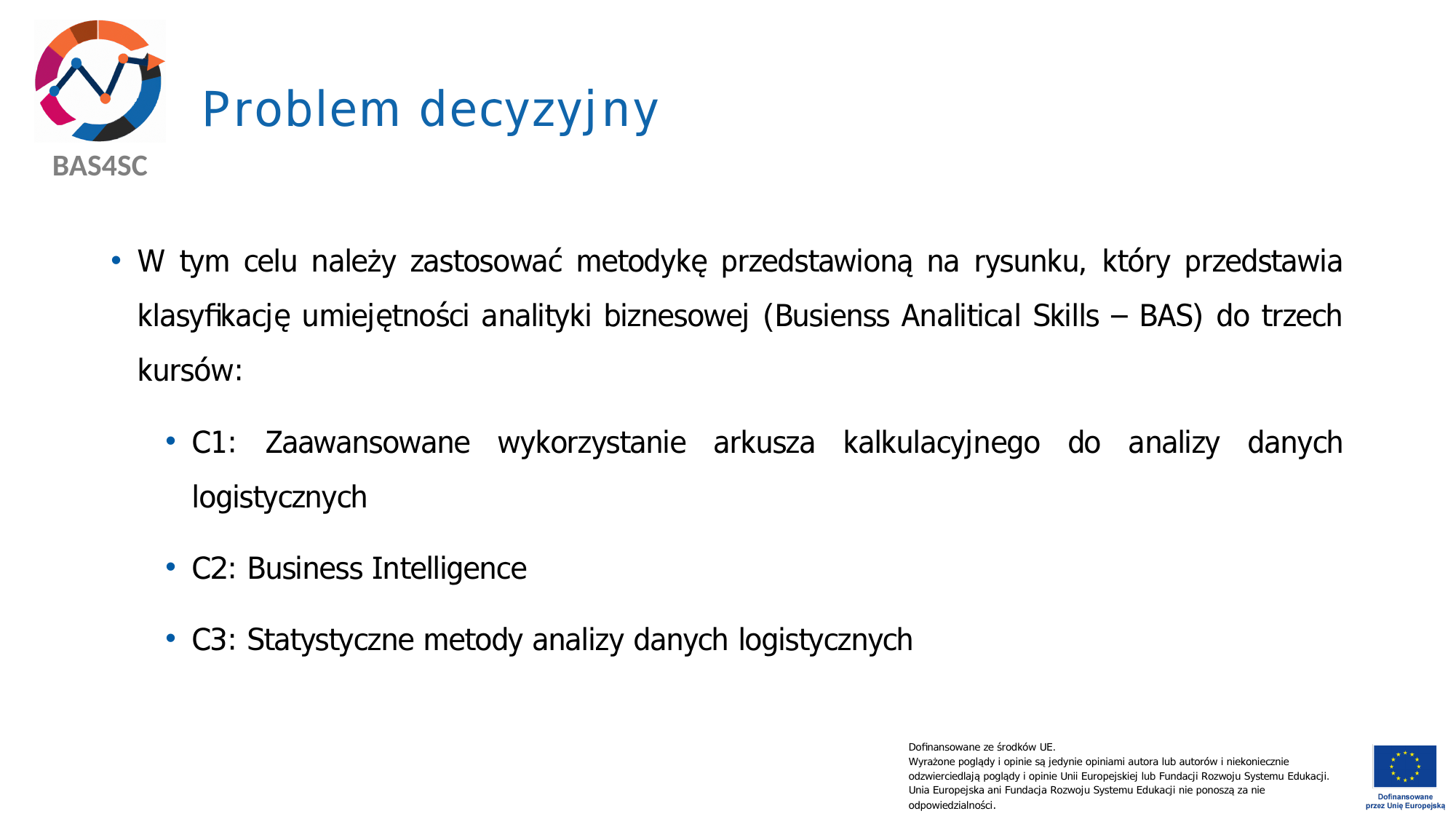

# Problem decyzyjny
W tym celu należy zastosować metodykę przedstawioną na rysunku, który przedstawia klasyfikację umiejętności analityki biznesowej (Busienss Analitical Skills – BAS) do trzech kursów:
C1: Zaawansowane wykorzystanie arkusza kalkulacyjnego do analizy danych logistycznych
C2: Business Intelligence
C3: Statystyczne metody analizy danych logistycznych